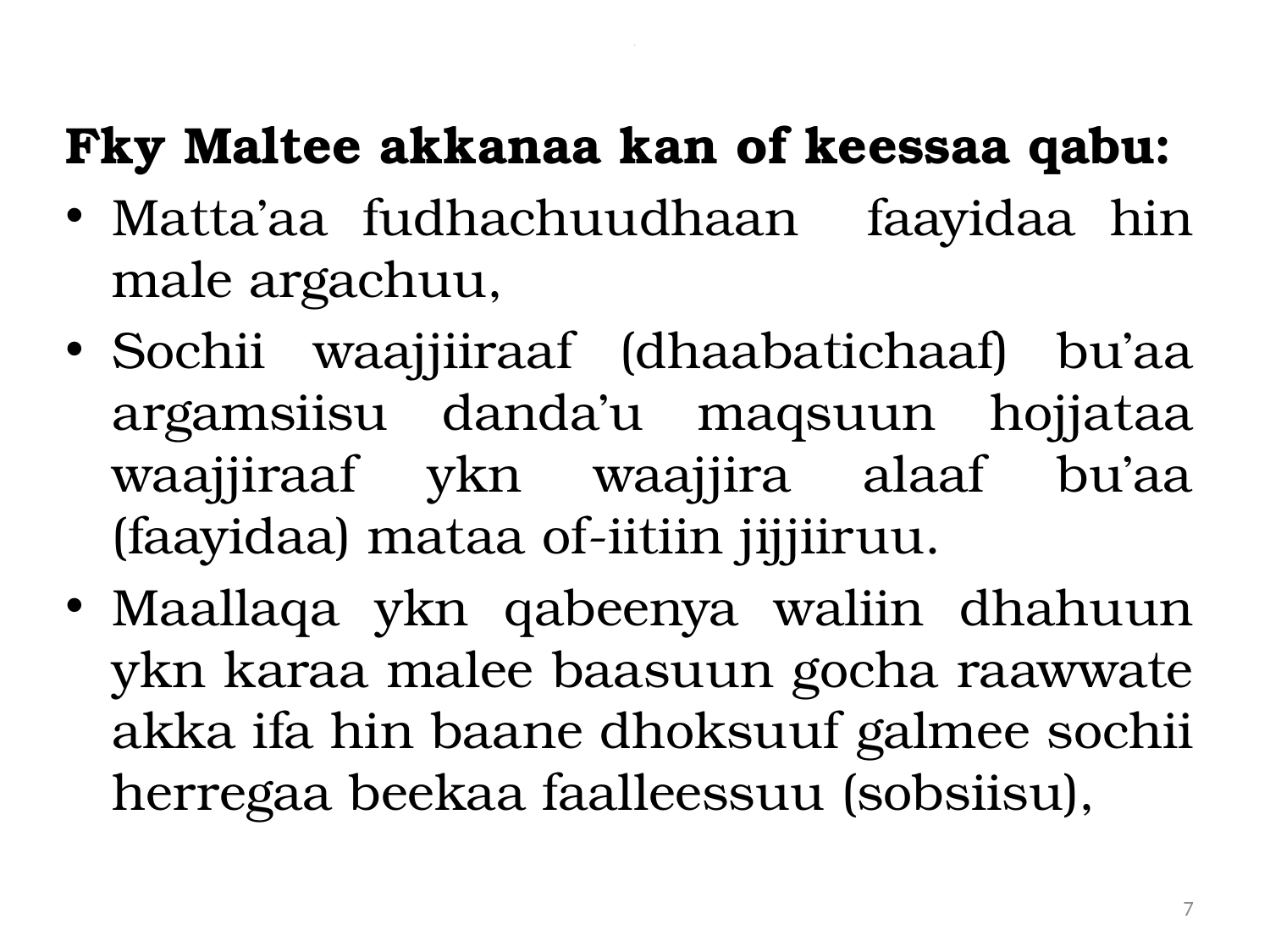

# 1
Fky Maltee akkanaa kan of keessaa qabu:
Matta’aa fudhachuudhaan  faayidaa hin male argachuu,
Sochii waajjiiraaf (dhaabatichaaf) bu’aa argamsiisu danda’u maqsuun hojjataa waajjiraaf ykn waajjira alaaf bu’aa (faayidaa) mataa of-iitiin jijjiiruu.
Maallaqa ykn qabeenya waliin dhahuun ykn karaa malee baasuun gocha raawwate akka ifa hin baane dhoksuuf galmee sochii herregaa beekaa faalleessuu (sobsiisu),
7